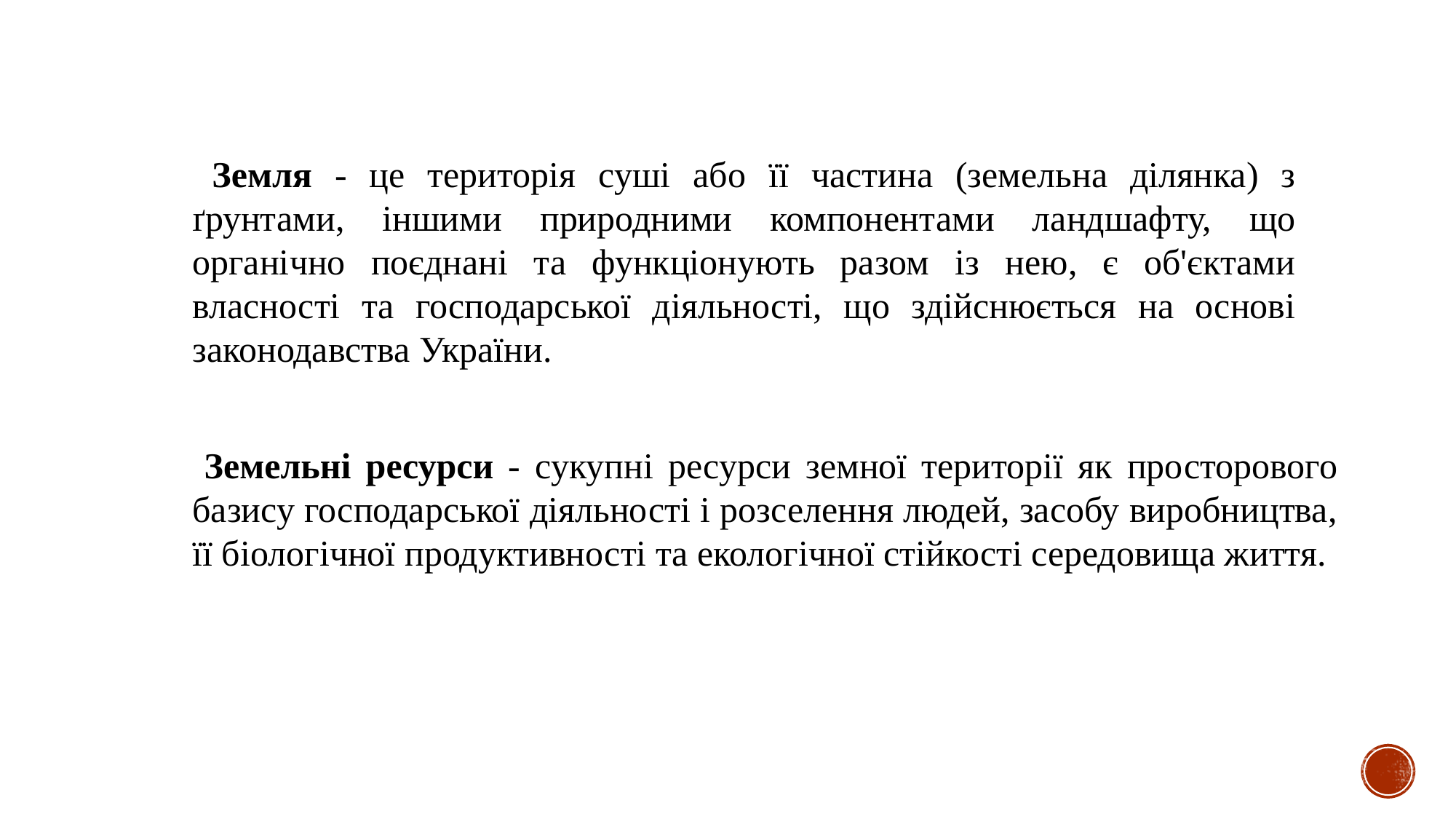

Земля - це територія суші або її частина (земельна ділянка) з ґрунтами, іншими природними компонентами ландшафту, що органічно поєднані та функціонують разом із нею, є об'єктами власності та господарської діяльності, що здійснюється на основі законодавства України.

 Земельні ресурси - сукупні ресурси земної території як просторового базису господарської діяльності і розселення людей, засобу виробництва, її біологічної продуктивності та екологічної стійкості середовища життя.